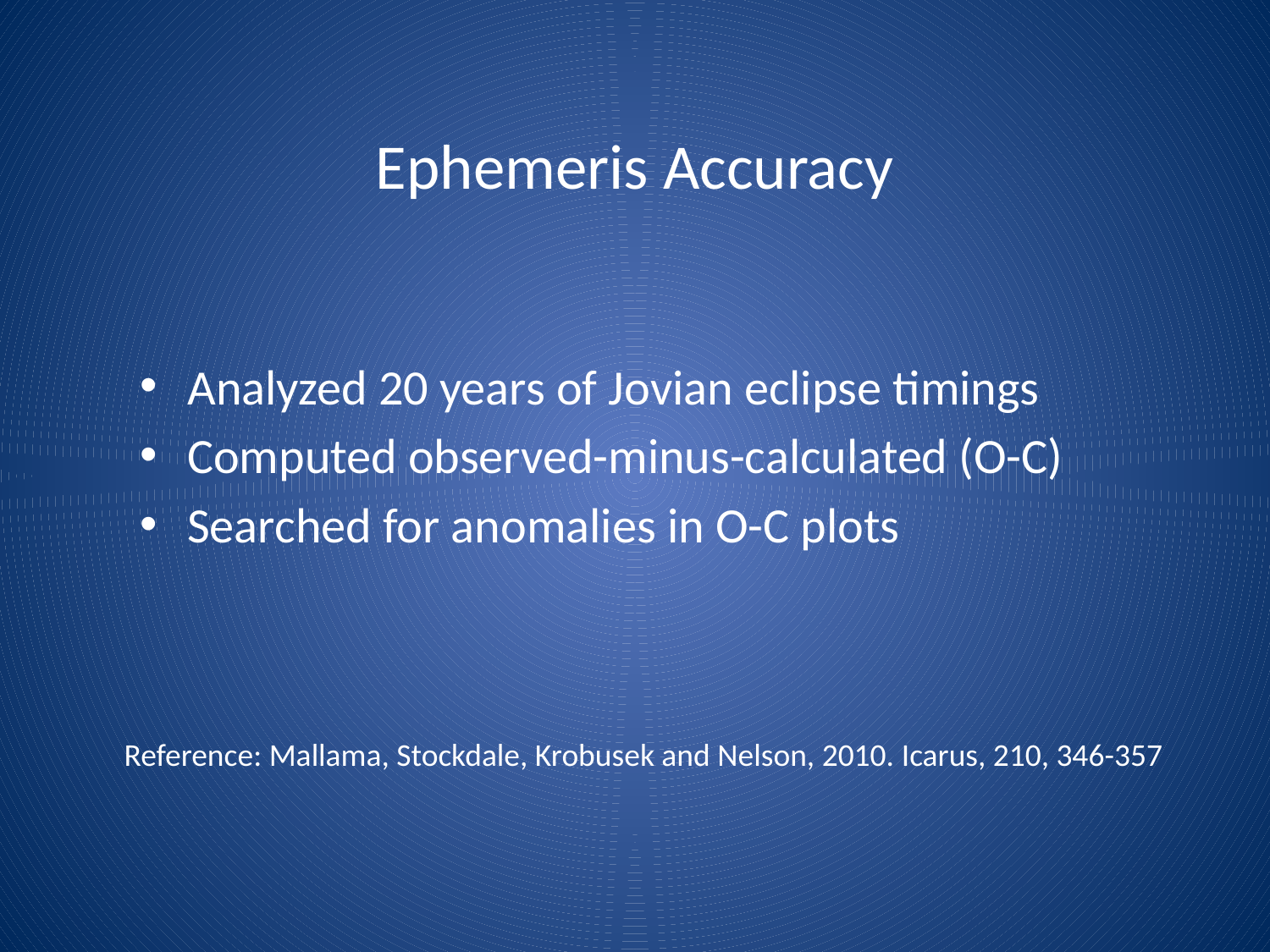

# Ephemeris Accuracy
Analyzed 20 years of Jovian eclipse timings
Computed observed-minus-calculated (O-C)
Searched for anomalies in O-C plots
Reference: Mallama, Stockdale, Krobusek and Nelson, 2010. Icarus, 210, 346-357